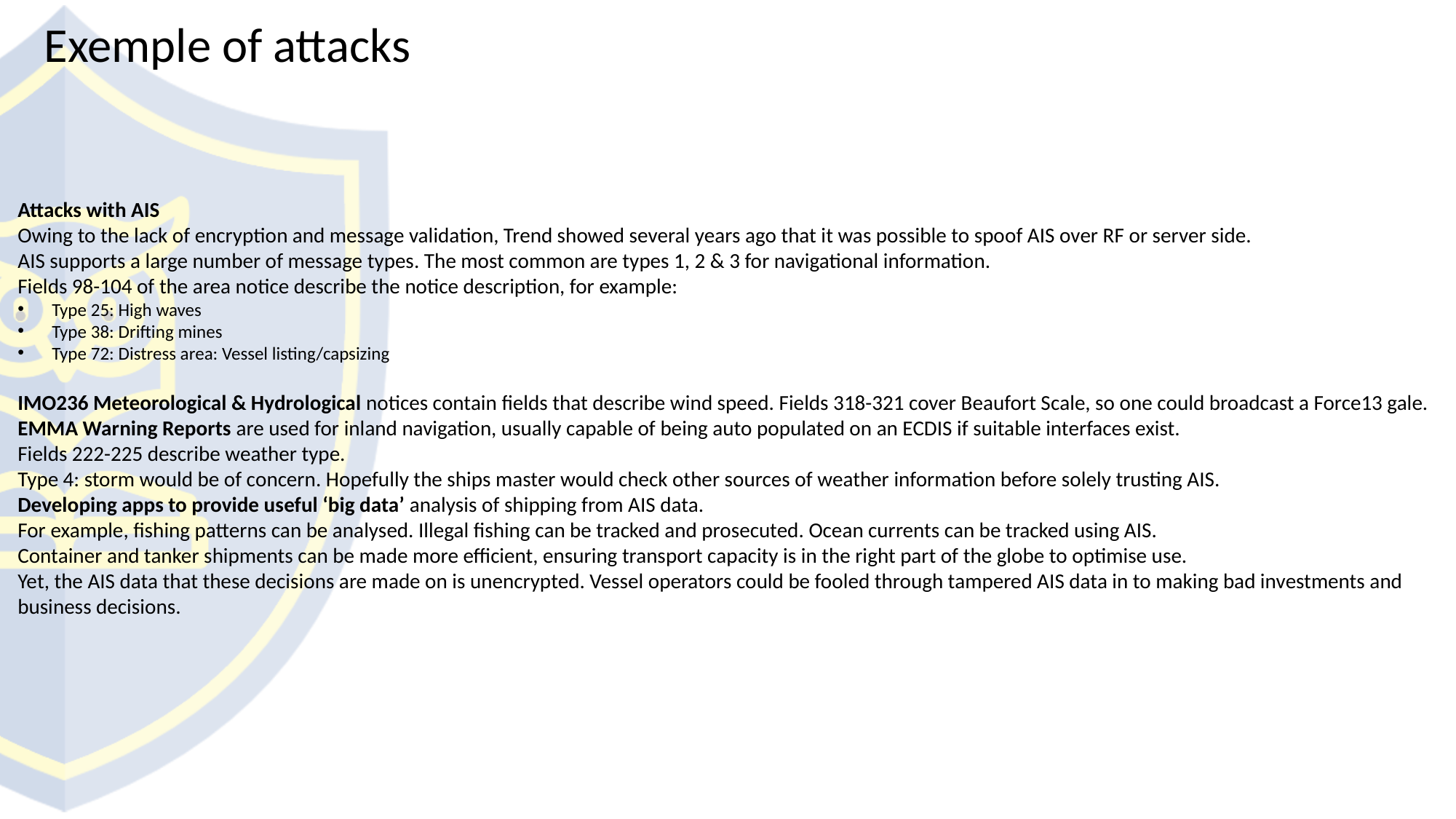

Exemple of attacks
Attacks with AIS
Owing to the lack of encryption and message validation, Trend showed several years ago that it was possible to spoof AIS over RF or server side.
AIS supports a large number of message types. The most common are types 1, 2 & 3 for navigational information.
Fields 98-104 of the area notice describe the notice description, for example:
Type 25: High waves
Type 38: Drifting mines
Type 72: Distress area: Vessel listing/capsizing

IMO236 Meteorological & Hydrological notices contain fields that describe wind speed. Fields 318-321 cover Beaufort Scale, so one could broadcast a Force13 gale.
EMMA Warning Reports are used for inland navigation, usually capable of being auto populated on an ECDIS if suitable interfaces exist.
Fields 222-225 describe weather type.
Type 4: storm would be of concern. Hopefully the ships master would check other sources of weather information before solely trusting AIS.
Developing apps to provide useful ‘big data’ analysis of shipping from AIS data.
For example, fishing patterns can be analysed. Illegal fishing can be tracked and prosecuted. Ocean currents can be tracked using AIS.
Container and tanker shipments can be made more efficient, ensuring transport capacity is in the right part of the globe to optimise use.
Yet, the AIS data that these decisions are made on is unencrypted. Vessel operators could be fooled through tampered AIS data in to making bad investments and business decisions.